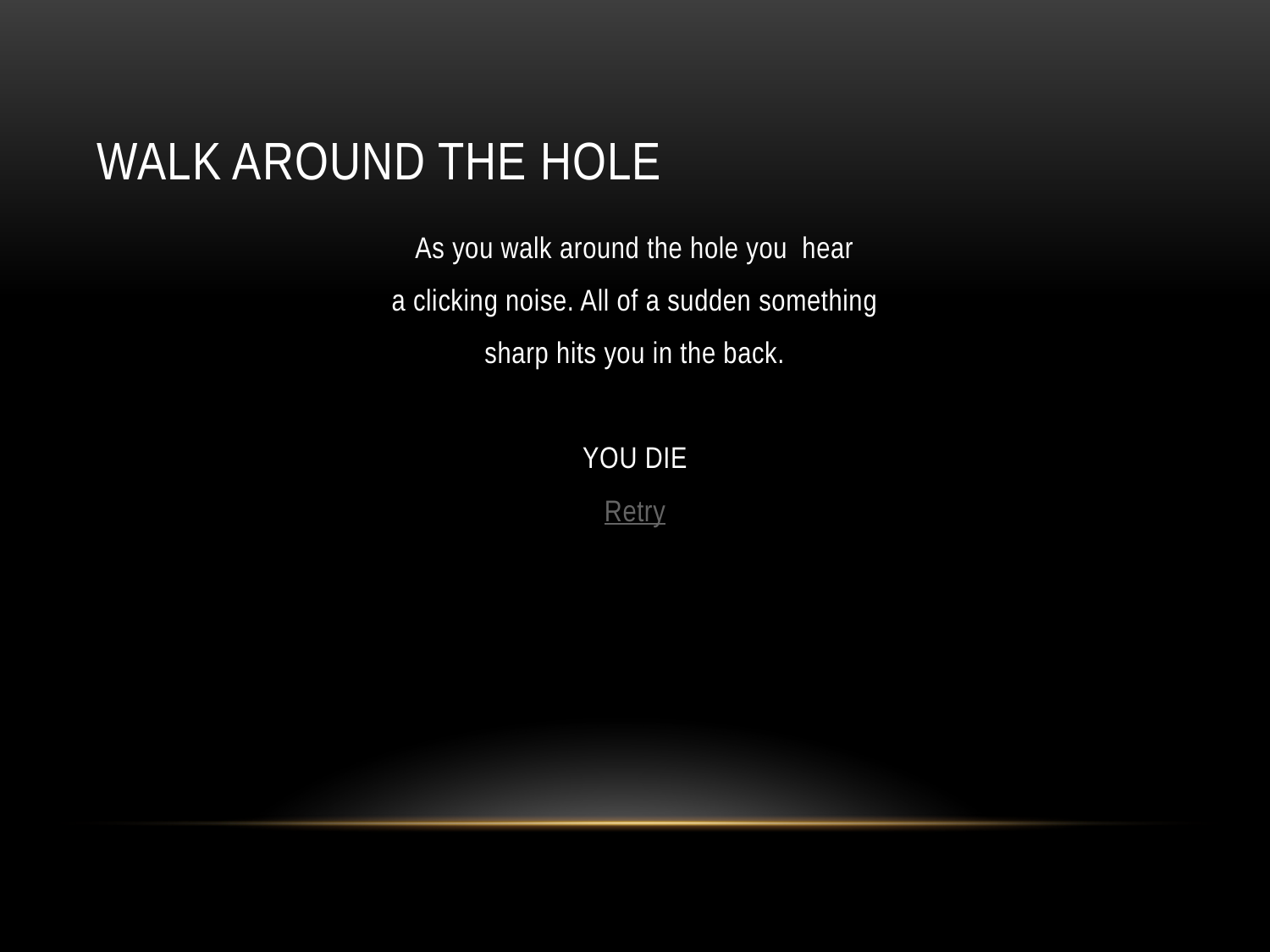

# Walk around the hole
As you walk around the hole you  hear
a clicking noise. All of a sudden something
sharp hits you in the back.

YOU DIE
Retry